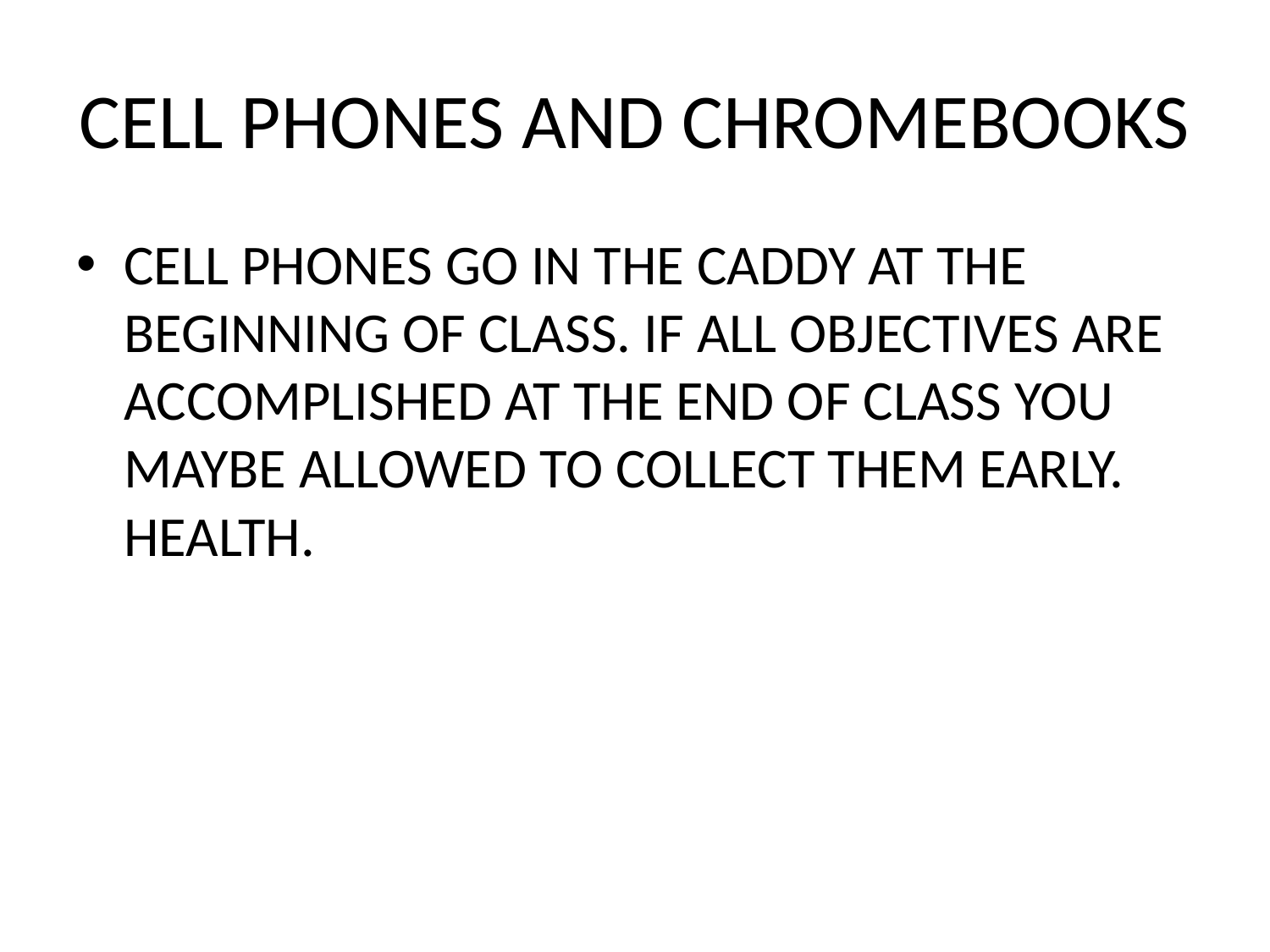

# CELL PHONES AND CHROMEBOOKS
CELL PHONES GO IN THE CADDY AT THE BEGINNING OF CLASS. IF ALL OBJECTIVES ARE ACCOMPLISHED AT THE END OF CLASS YOU MAYBE ALLOWED TO COLLECT THEM EARLY. HEALTH.